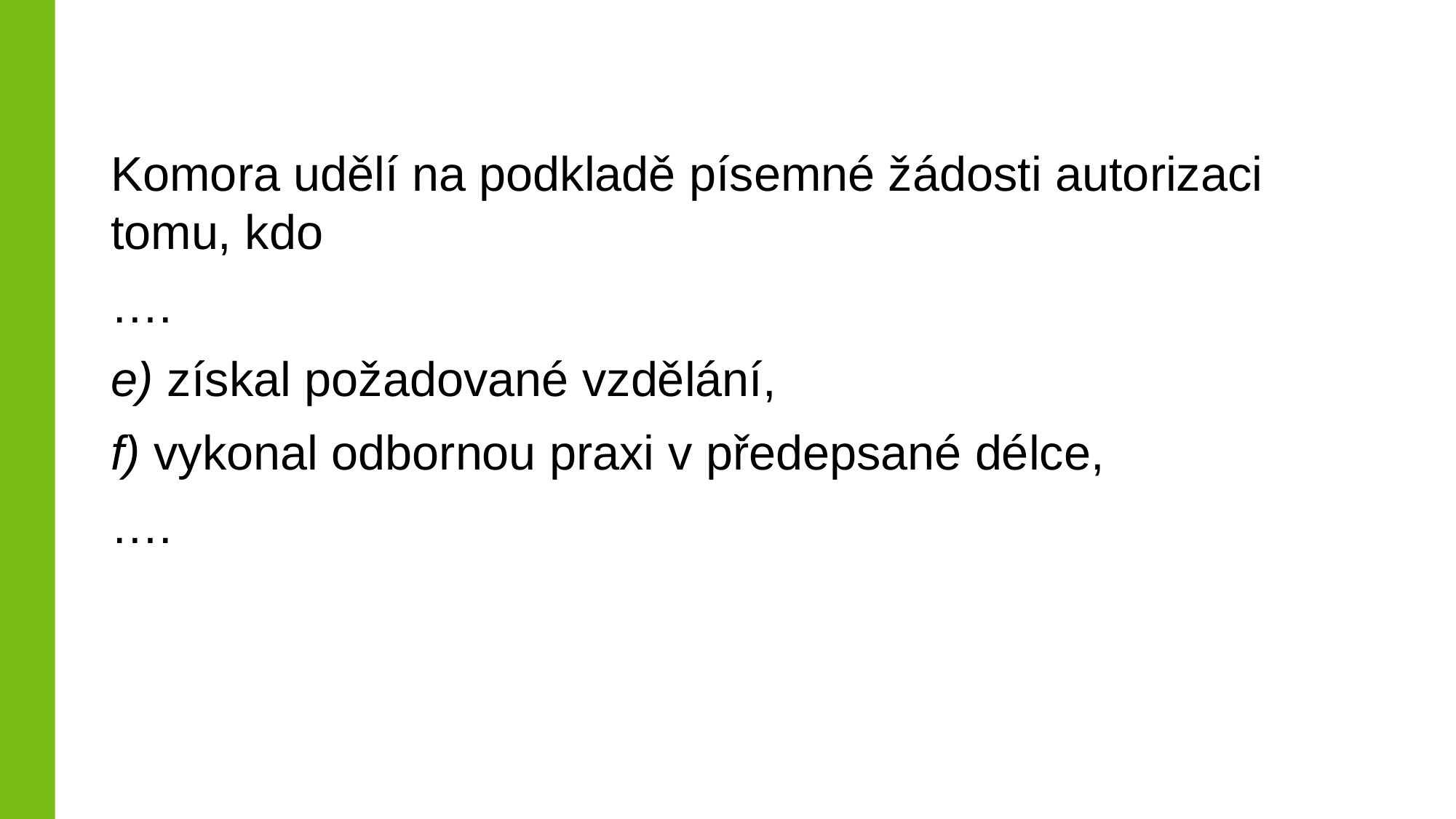

Komora udělí na podkladě písemné žádosti autorizaci tomu, kdo
….
e) získal požadované vzdělání,
f) vykonal odbornou praxi v předepsané délce,
….